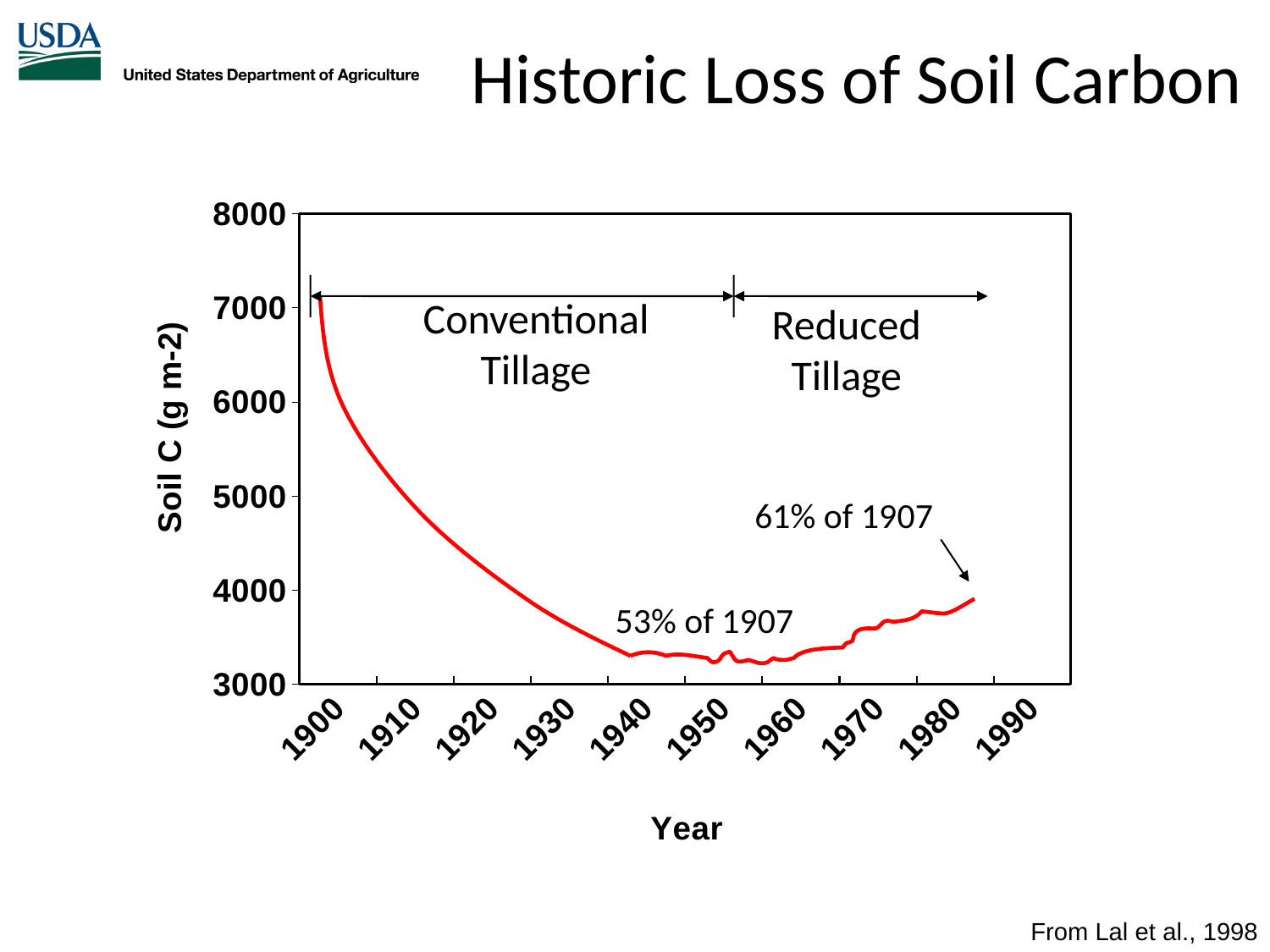

# Historic Loss of Soil Carbon

### Chart

| Category | East |
|---|---|
| 1900 | 7500.0 |
| 1910 | None |
| 1920 | None |
| 1930 | None |
| 1940 | None |
| 1950 | None |
| 1960 | None |
| 1970 | None |
| 1980 | None |
| 1990 | None |

Conventional
Tillage
Reduced
Tillage

61% of 1907

53% of 1907

From Lal et al., 1998